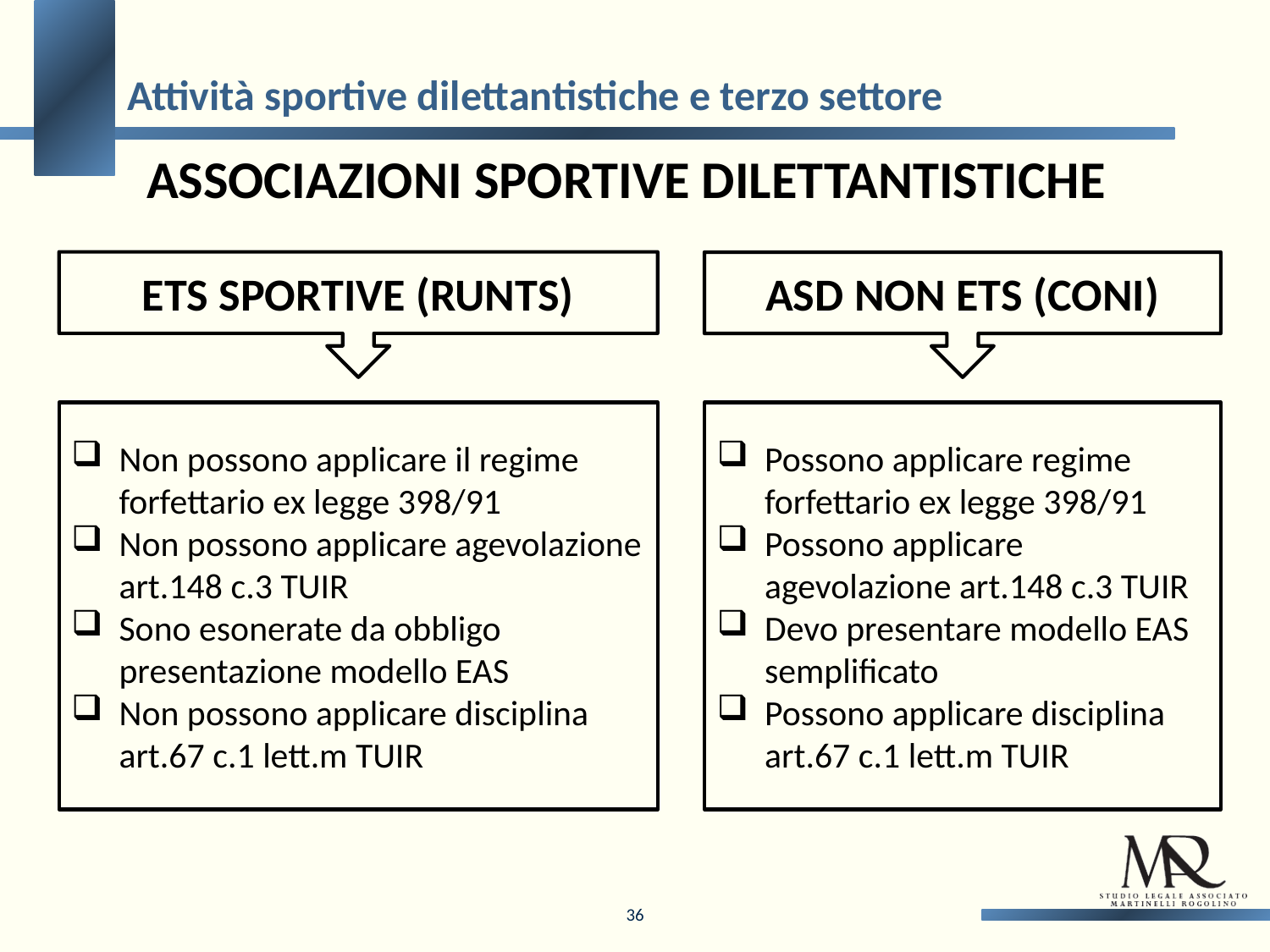

Attività sportive dilettantistiche e terzo settore
ASSOCIAZIONI SPORTIVE DILETTANTISTICHE
ETS SPORTIVE (RUNTS)
ASD NON ETS (CONI)
Non possono applicare il regime forfettario ex legge 398/91
Non possono applicare agevolazione art.148 c.3 TUIR
Sono esonerate da obbligo presentazione modello EAS
Non possono applicare disciplina art.67 c.1 lett.m TUIR
Possono applicare regime forfettario ex legge 398/91
Possono applicare agevolazione art.148 c.3 TUIR
Devo presentare modello EAS semplificato
Possono applicare disciplina art.67 c.1 lett.m TUIR
36